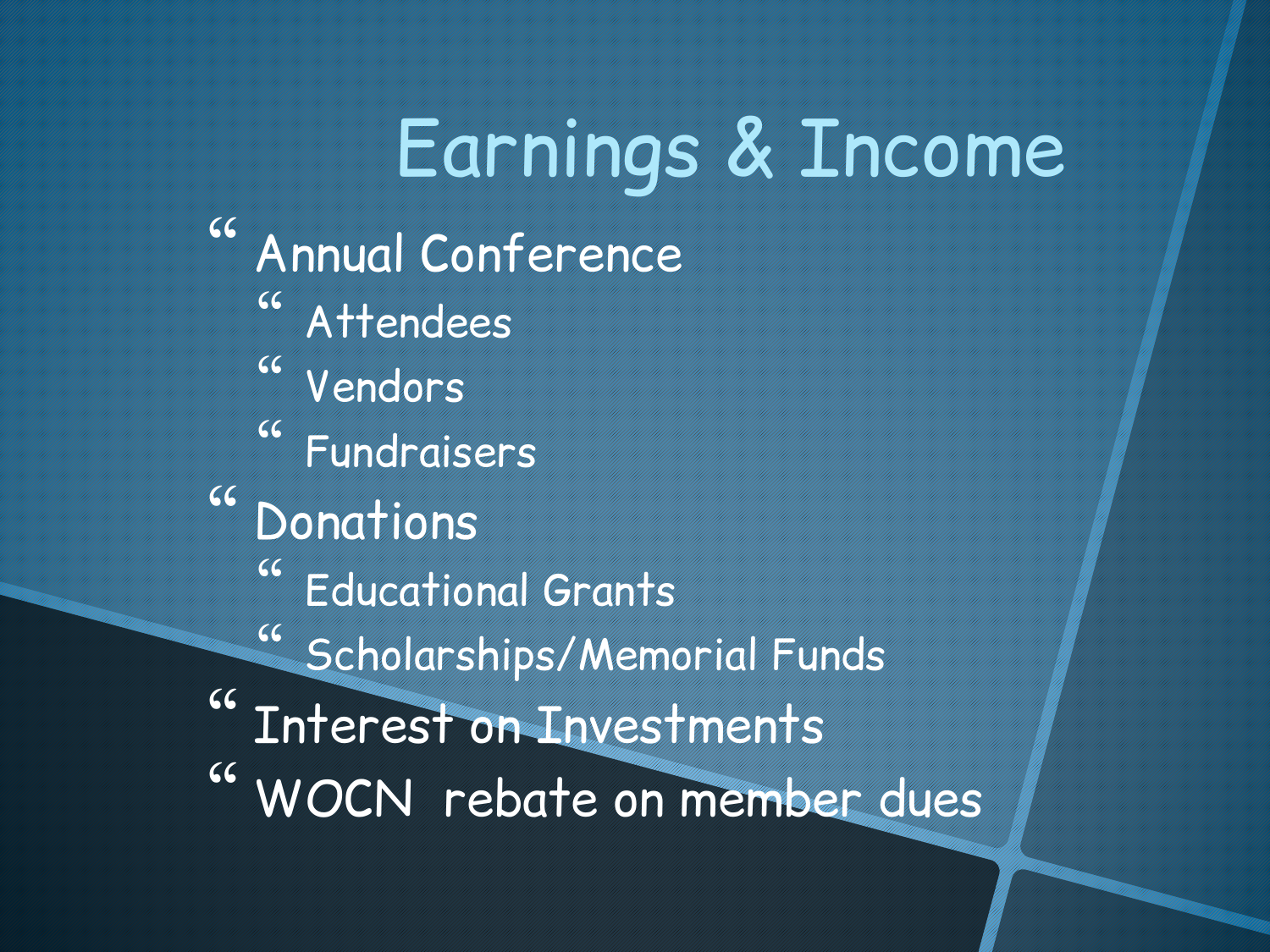

Earnings & Income
Annual Conference
Attendees
Vendors
Fundraisers
Donations
Educational Grants
Scholarships/Memorial Funds
Interest on Investments
WOCN  rebate on member dues